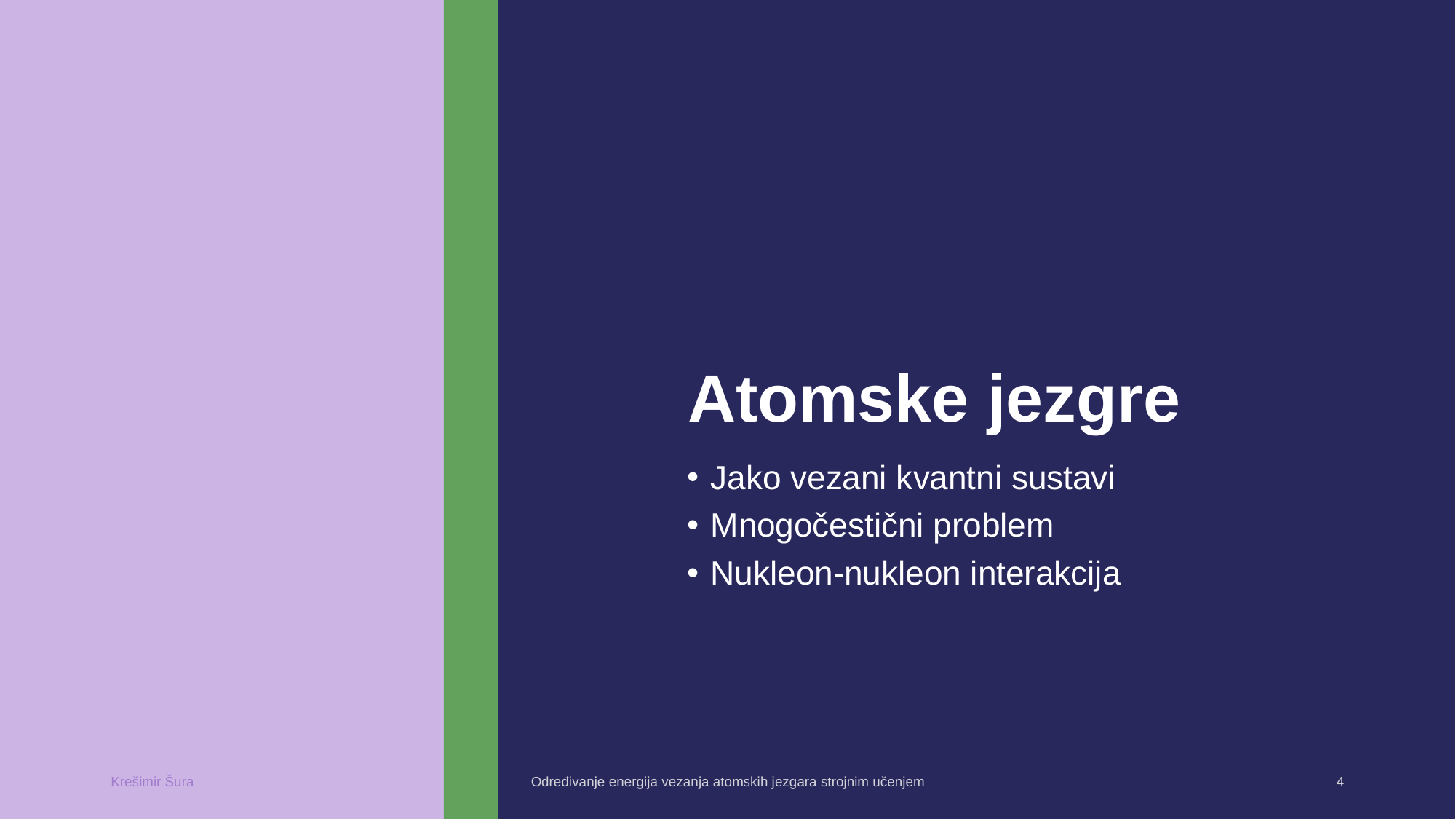

# Atomske jezgre
Jako vezani kvantni sustavi
Mnogočestični problem
Nukleon-nukleon interakcija
Krešimir Šura
Određivanje energija vezanja atomskih jezgara strojnim učenjem
4